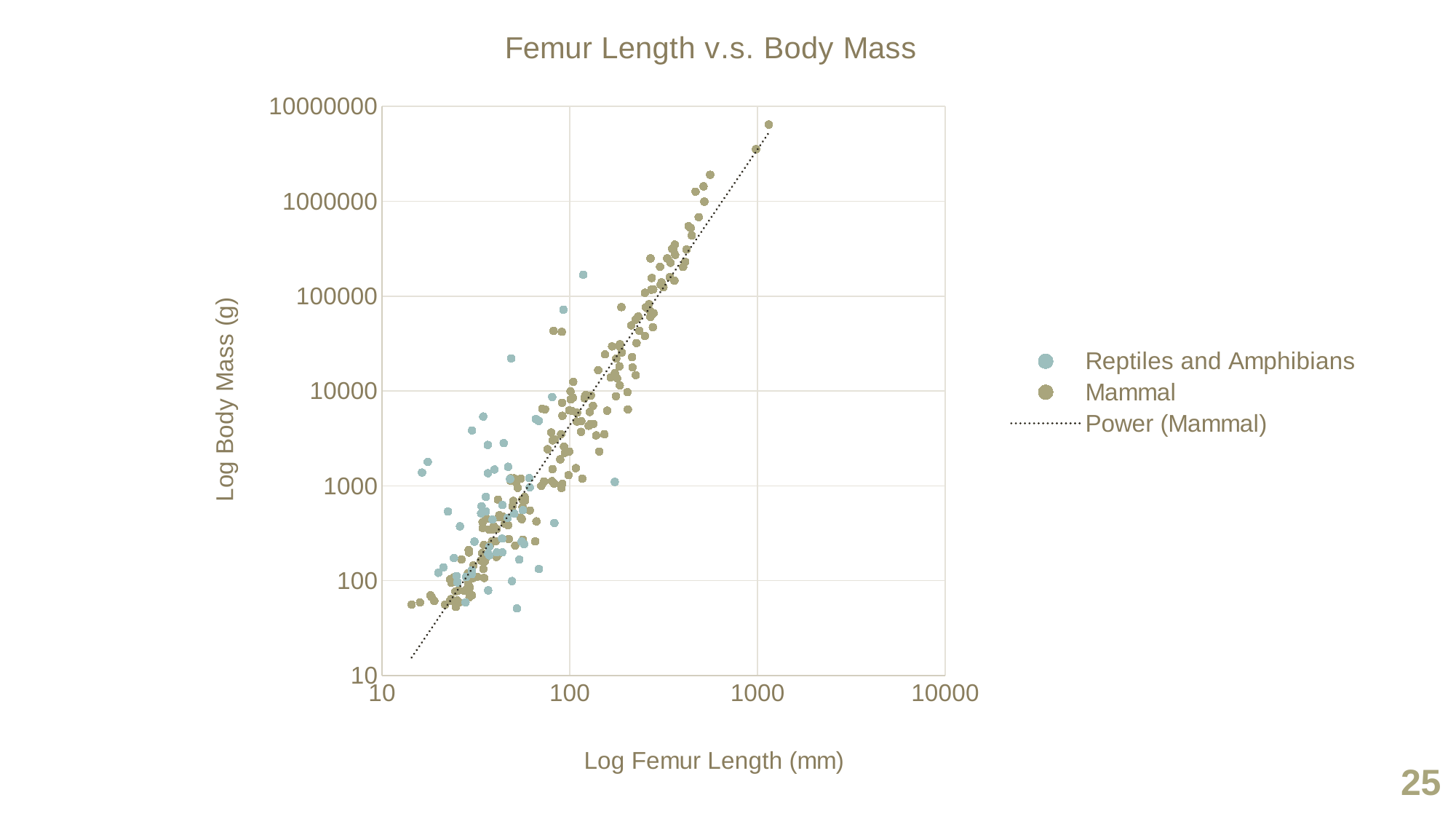

### Chart: Femur Length v.s. Body Mass

| Category | Reptiles and Amphibians | Mammal |
|---|---|---|
25